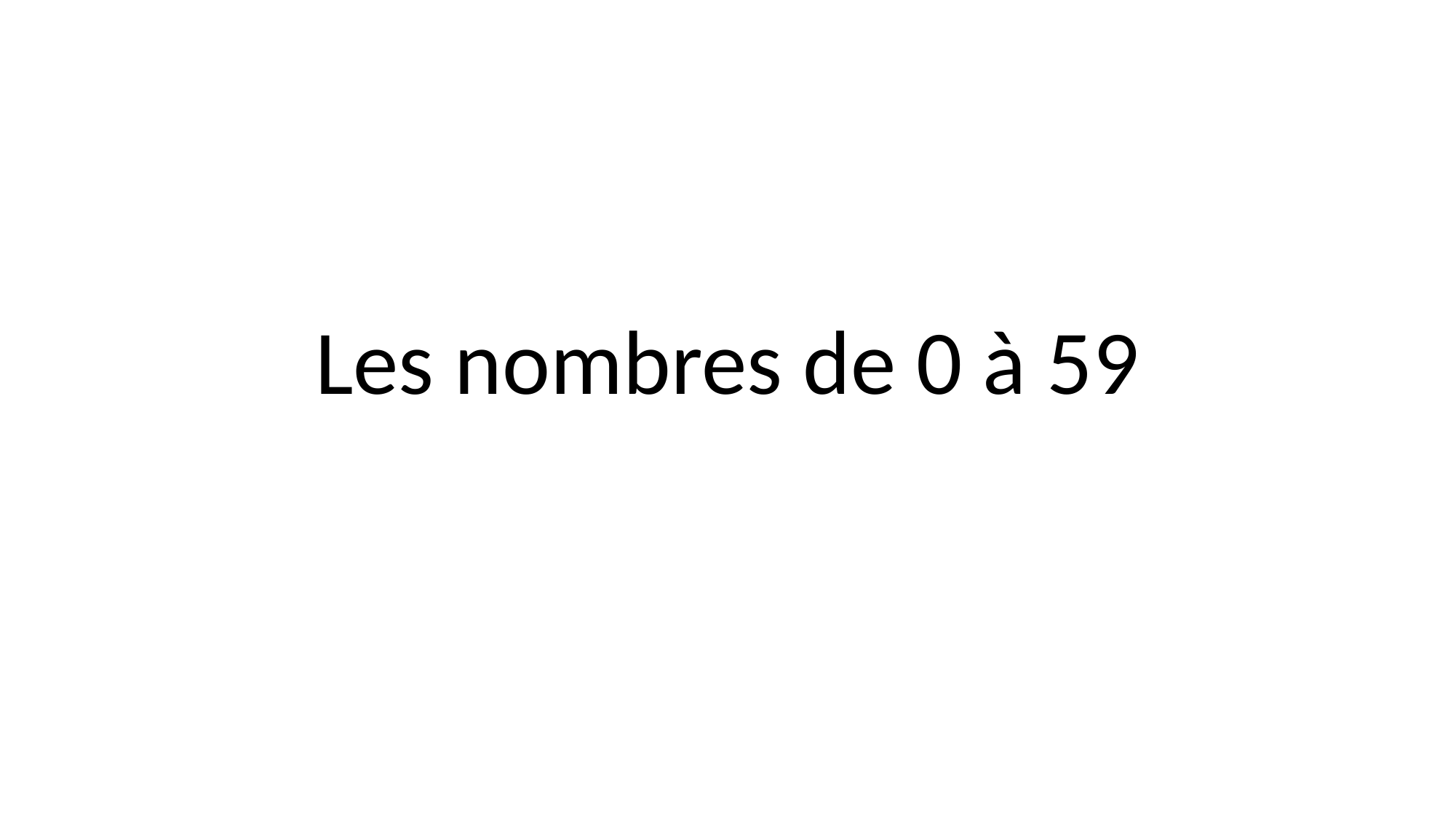

# Les nombres de 0 à 59